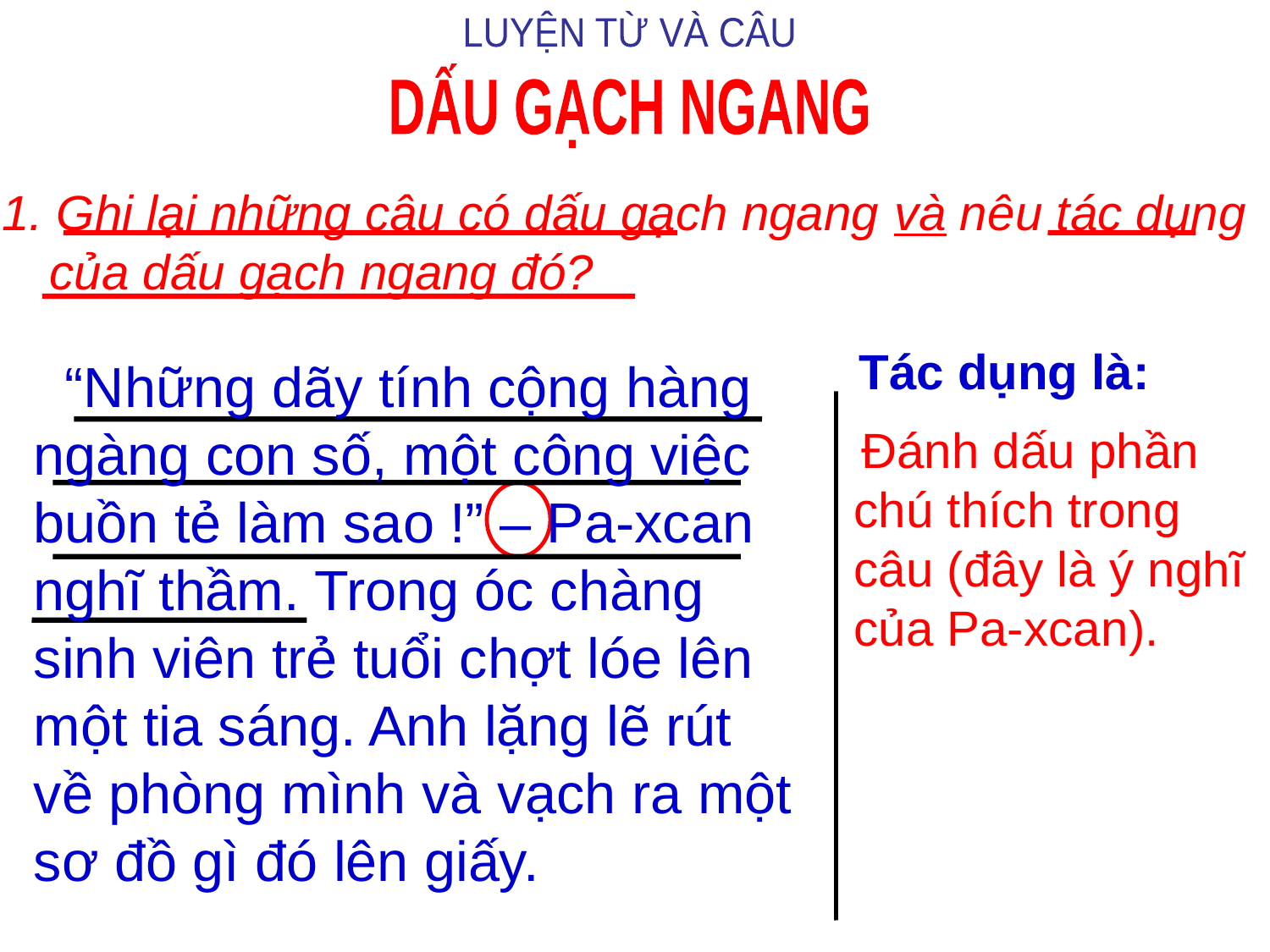

LUYỆN TỪ VÀ CÂU
DẤU GẠCH NGANG
1. Ghi lại những câu có dấu gạch ngang và nêu tác dụng của dấu gạch ngang đó?

| Tác dụng là: |
| --- |
  “Những dãy tính cộng hàng ngàng con số, một công việc buồn tẻ làm sao !” – Pa-xcan nghĩ thầm. Trong óc chàng sinh viên trẻ tuổi chợt lóe lên một tia sáng. Anh lặng lẽ rút về phòng mình và vạch ra một sơ đồ gì đó lên giấy.

    Đánh dấu phần chú thích trong câu (đây là ý nghĩ của Pa-xcan).